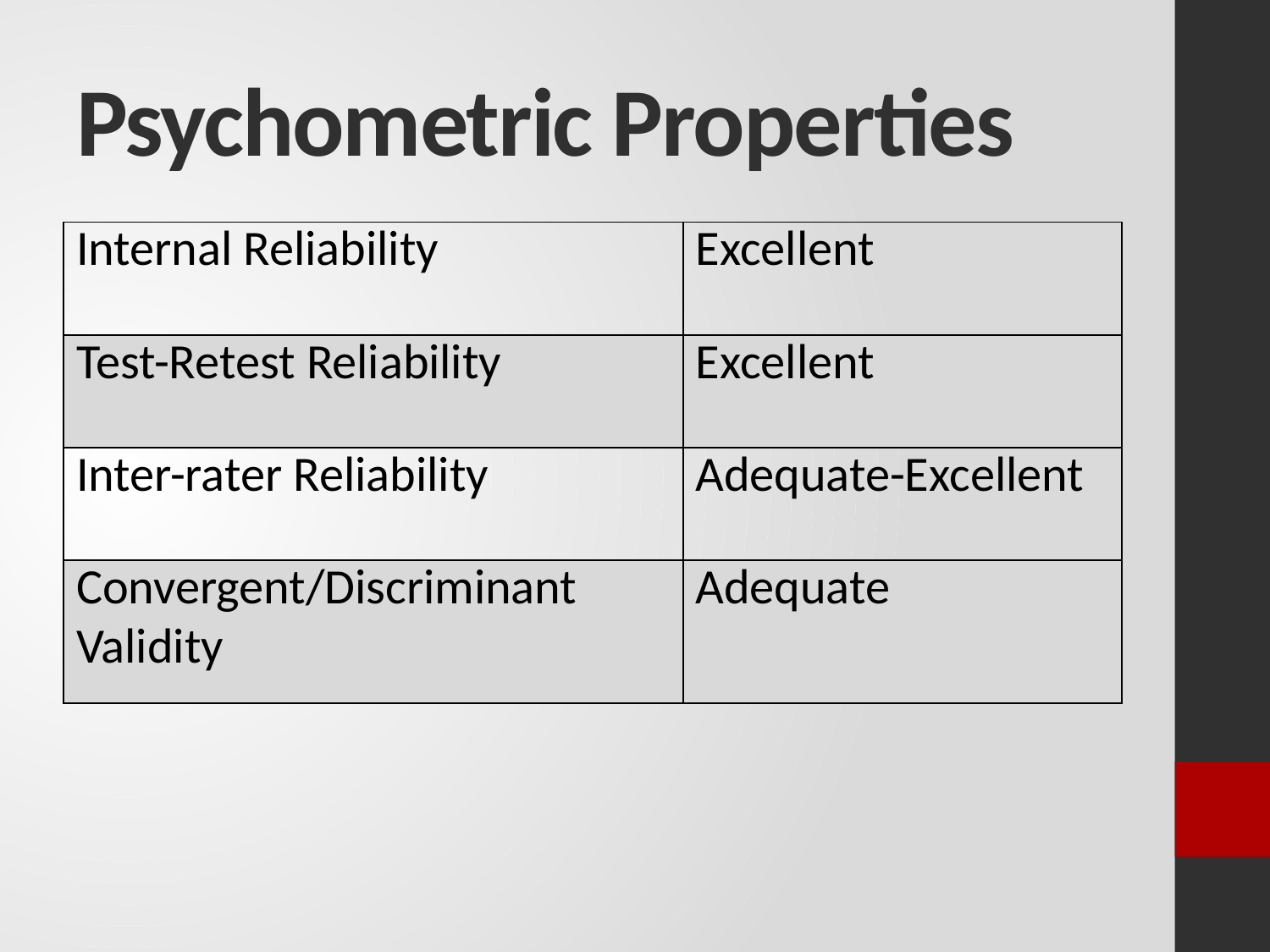

# Psychometric Properties
| Internal Reliability | Excellent |
| --- | --- |
| Test-Retest Reliability | Excellent |
| Inter-rater Reliability | Adequate-Excellent |
| Convergent/Discriminant Validity | Adequate |